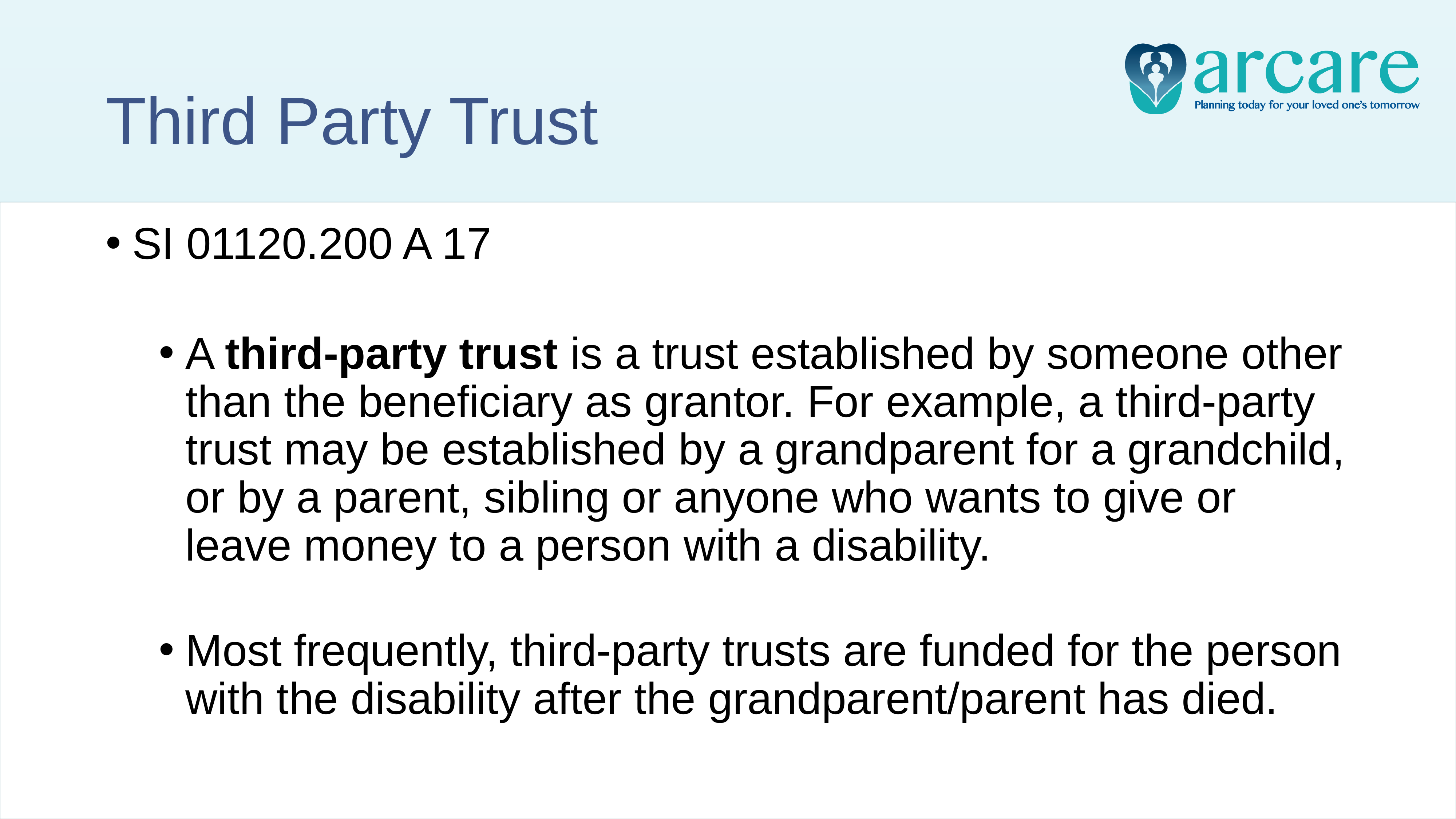

# Third Party Trust
SI 01120.200 A 17

A third-party trust is a trust established by someone other than the beneficiary as grantor. For example, a third-party trust may be established by a grandparent for a grandchild, or by a parent, sibling or anyone who wants to give or leave money to a person with a disability.

Most frequently, third-party trusts are funded for the person with the disability after the grandparent/parent has died.